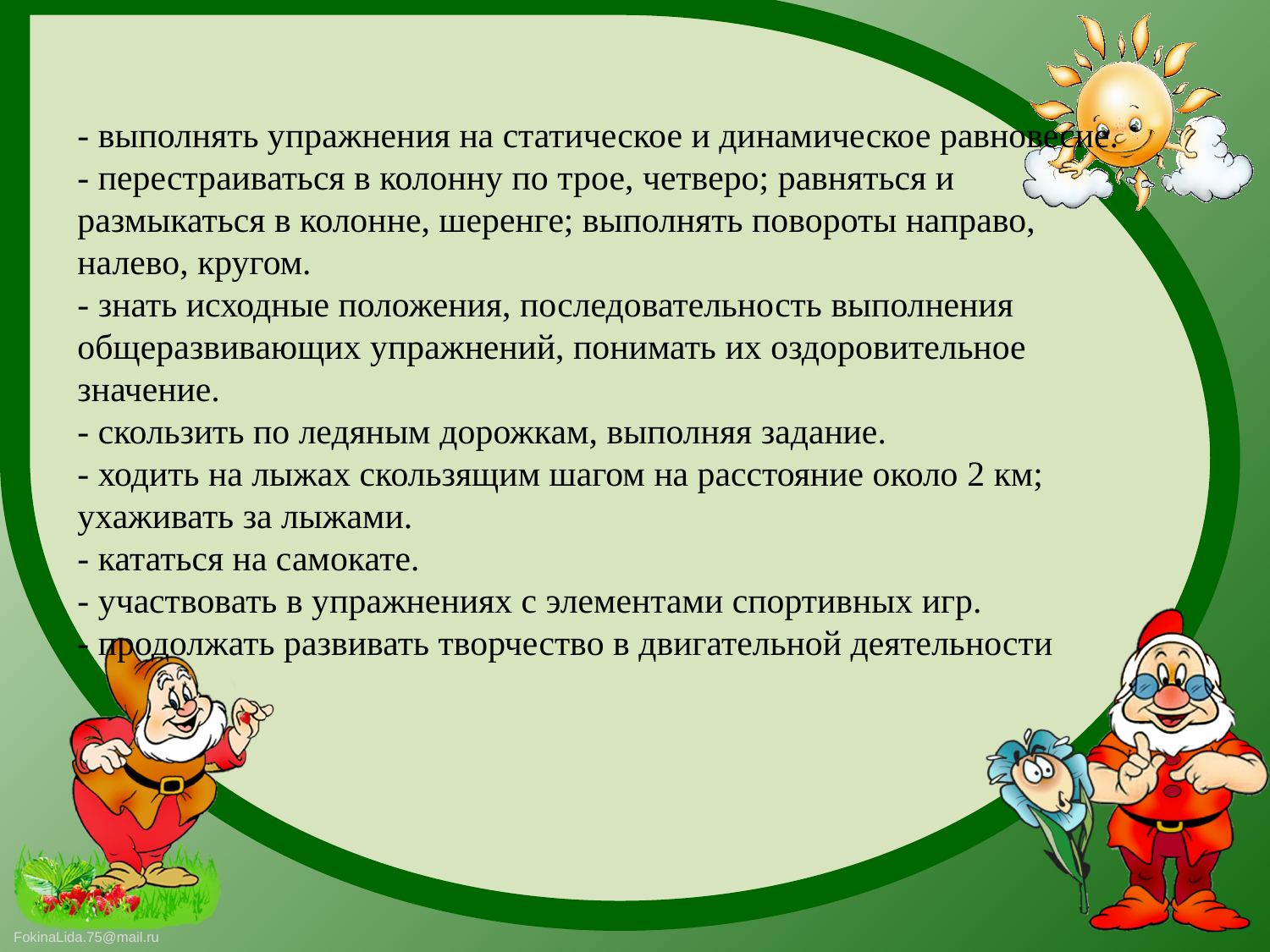

- выполнять упражнения на статическое и динамическое равновесие.
- перестраиваться в колонну по трое, четверо; равняться и размыкаться в колонне, шеренге; выполнять повороты направо, налево, кругом.
- знать исходные положения, последовательность выполнения общеразвивающих упражнений, понимать их оздоровительное значение.
- скользить по ледяным дорожкам, выполняя задание.
- ходить на лыжах скользящим шагом на расстояние около 2 км; ухаживать за лыжами.
- кататься на самокате.
- участвовать в упражнениях с элементами спортивных игр.
- продолжать развивать творчество в двигательной деятельности